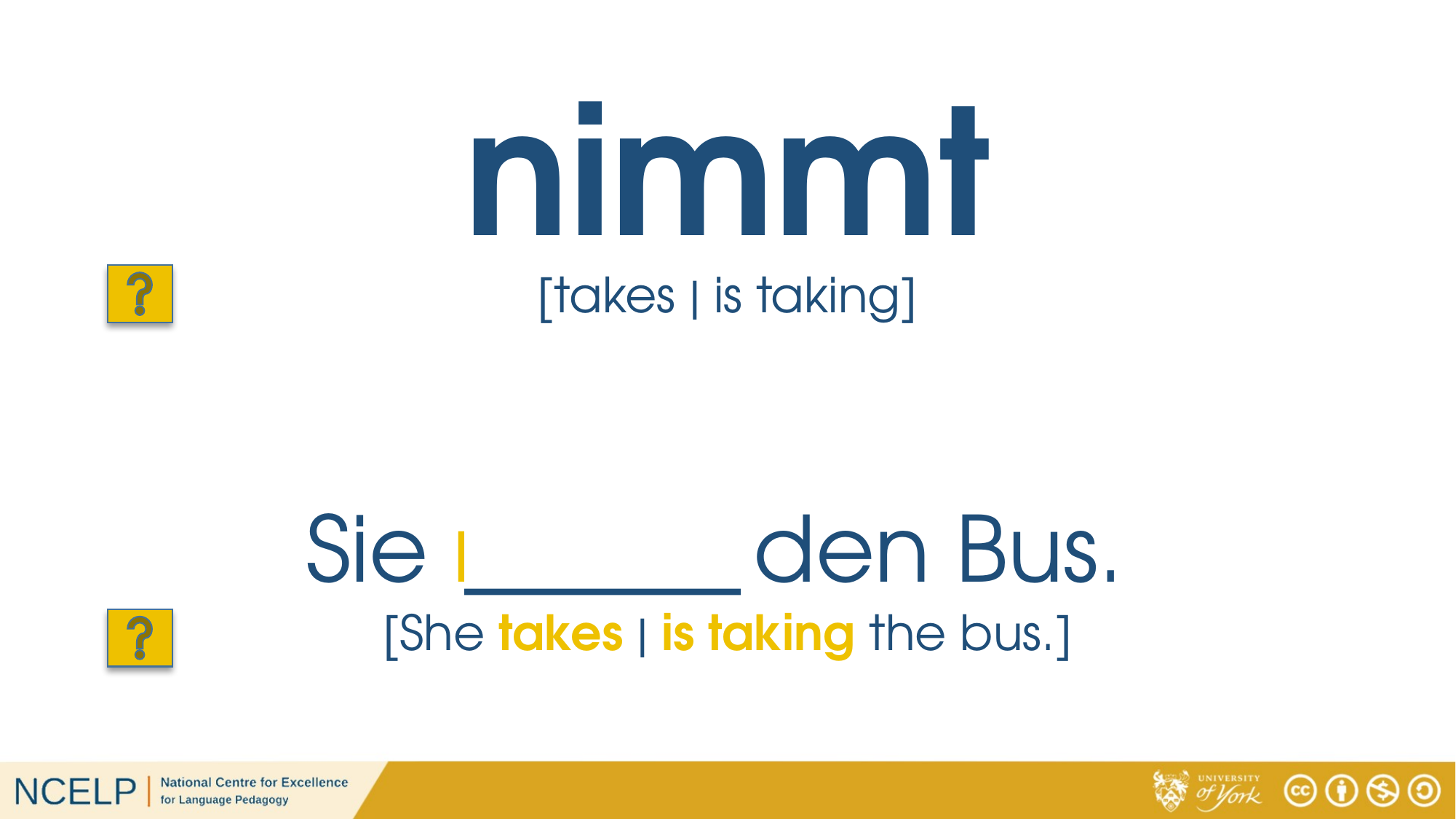

# nimmt
[takes | is taking]

Sie nimmt den Bus.

[She takes | is taking the bus.]